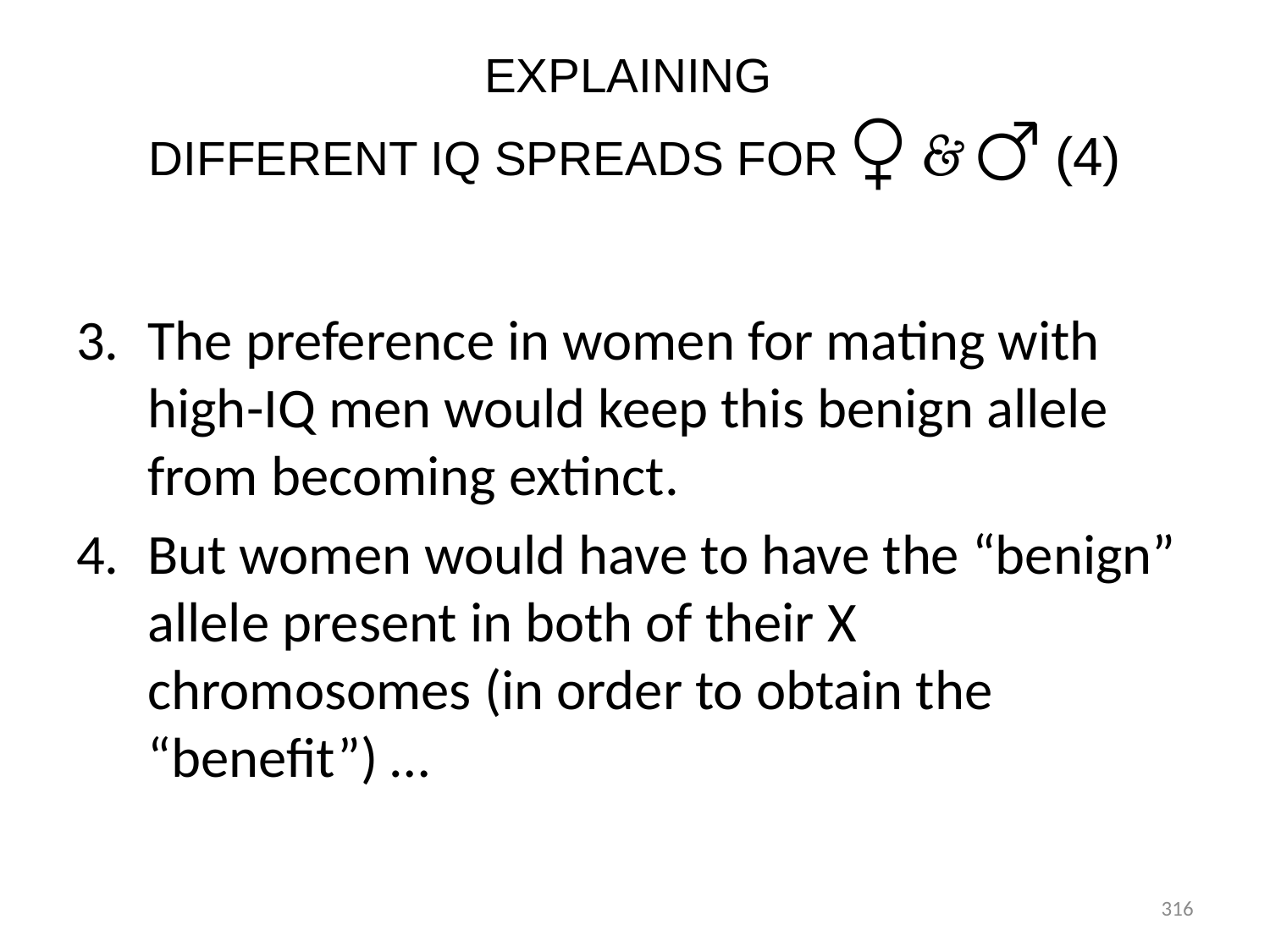

# EXPLAINING DIFFERENT IQ SPREADS FOR ♀ & ♂ (4)
The preference in women for mating with high-IQ men would keep this benign allele from becoming extinct.
But women would have to have the “benign” allele present in both of their X chromosomes (in order to obtain the “benefit”) …
316